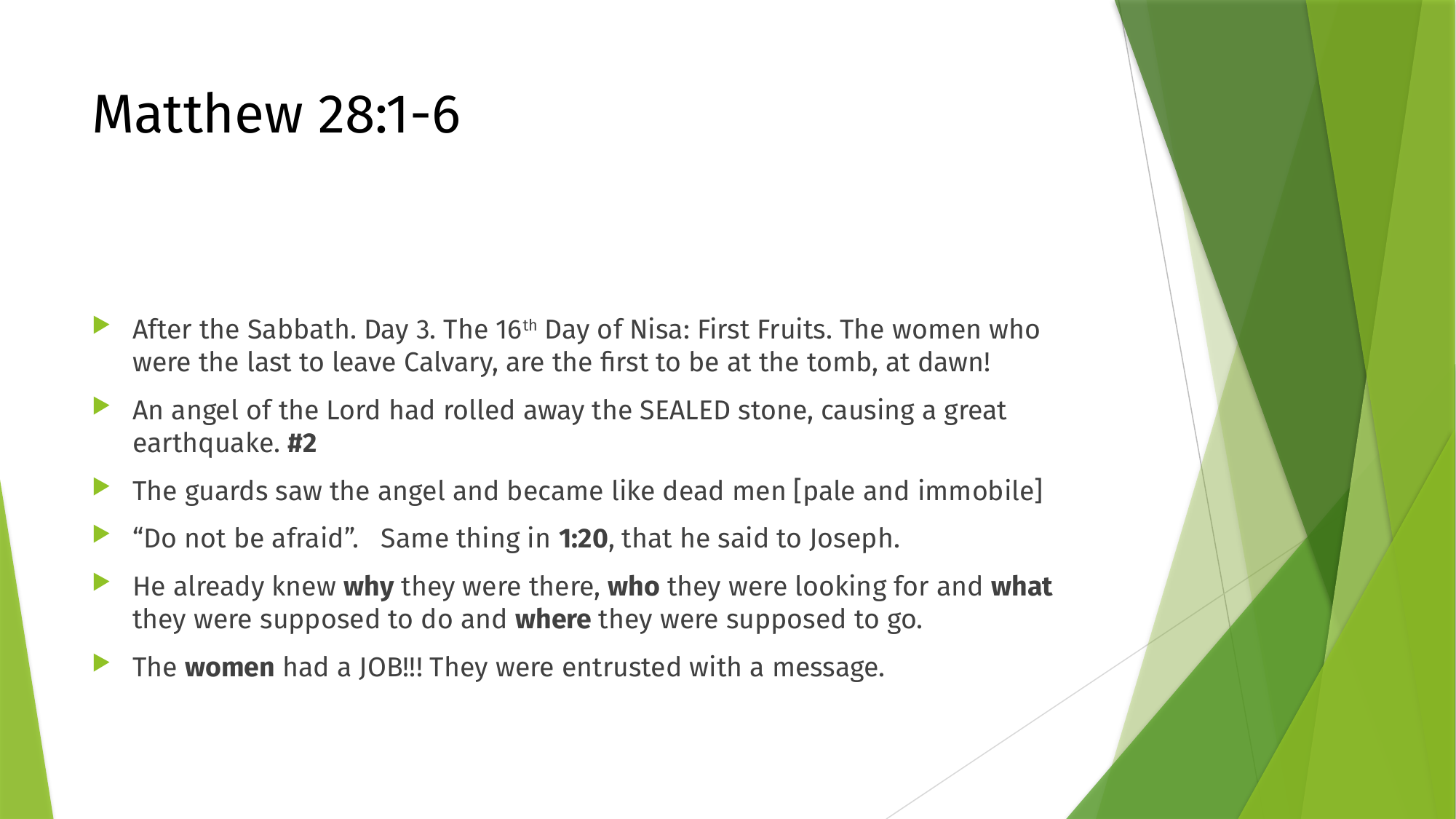

# Matthew 28:1-6

After the Sabbath. Day 3. The 16th Day of Nisa: First Fruits. The women who were the last to leave Calvary, are the first to be at the tomb, at dawn!
An angel of the Lord had rolled away the SEALED stone, causing a great earthquake. #2
The guards saw the angel and became like dead men [pale and immobile]
“Do not be afraid”.   Same thing in 1:20, that he said to Joseph.
He already knew why they were there, who they were looking for and what they were supposed to do and where they were supposed to go.
The women had a JOB!!! They were entrusted with a message.